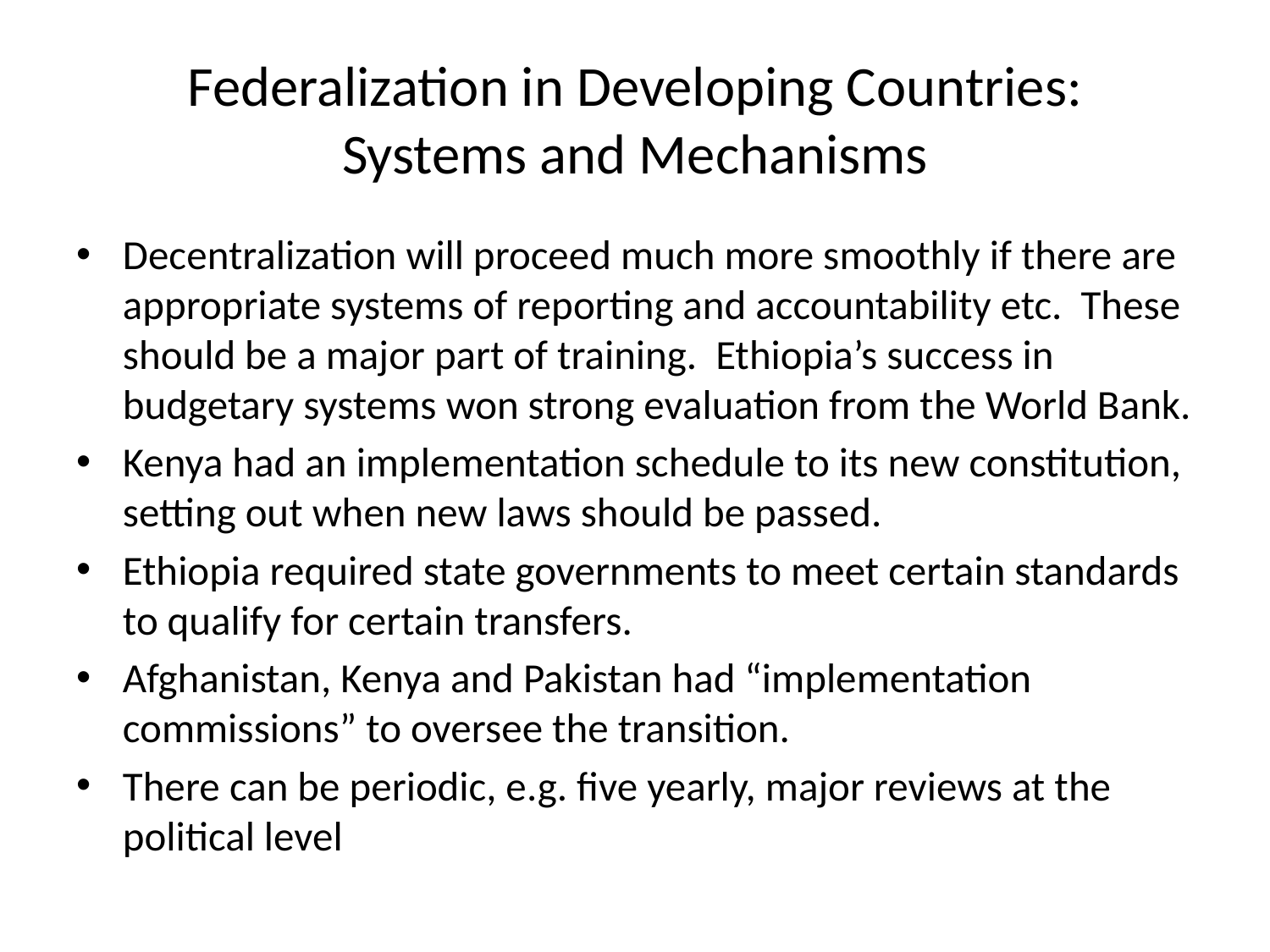

# Federalization in Developing Countries: Systems and Mechanisms
Decentralization will proceed much more smoothly if there are appropriate systems of reporting and accountability etc.  These should be a major part of training.  Ethiopia’s success in budgetary systems won strong evaluation from the World Bank.
Kenya had an implementation schedule to its new constitution, setting out when new laws should be passed.
Ethiopia required state governments to meet certain standards to qualify for certain transfers.
Afghanistan, Kenya and Pakistan had “implementation commissions” to oversee the transition.
There can be periodic, e.g. five yearly, major reviews at the political level